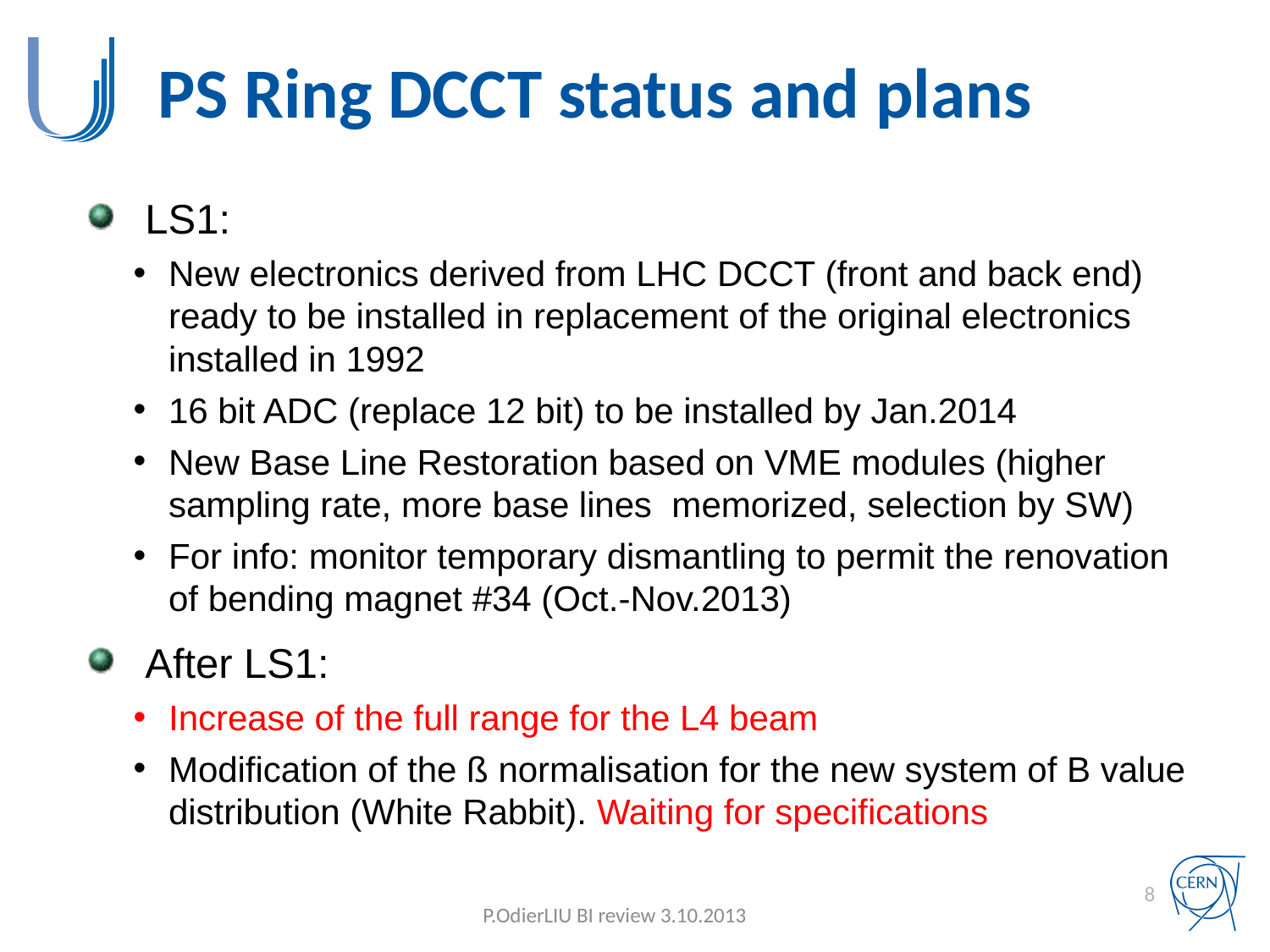

# PS Ring DCCT status and plans
LS1:
New electronics derived from LHC DCCT (front and back end) ready to be installed in replacement of the original electronics installed in 1992
16 bit ADC (replace 12 bit) to be installed by Jan.2014
New Base Line Restoration based on VME modules (higher sampling rate, more base lines  memorized, selection by SW)
For info: monitor temporary dismantling to permit the renovation of bending magnet #34 (Oct.-Nov.2013)
After LS1:
Increase of the full range for the L4 beam
Modification of the ß normalisation for the new system of B value distribution (White Rabbit). Waiting for specifications

8
P.Odier			LIU BI review	 3.10.2013